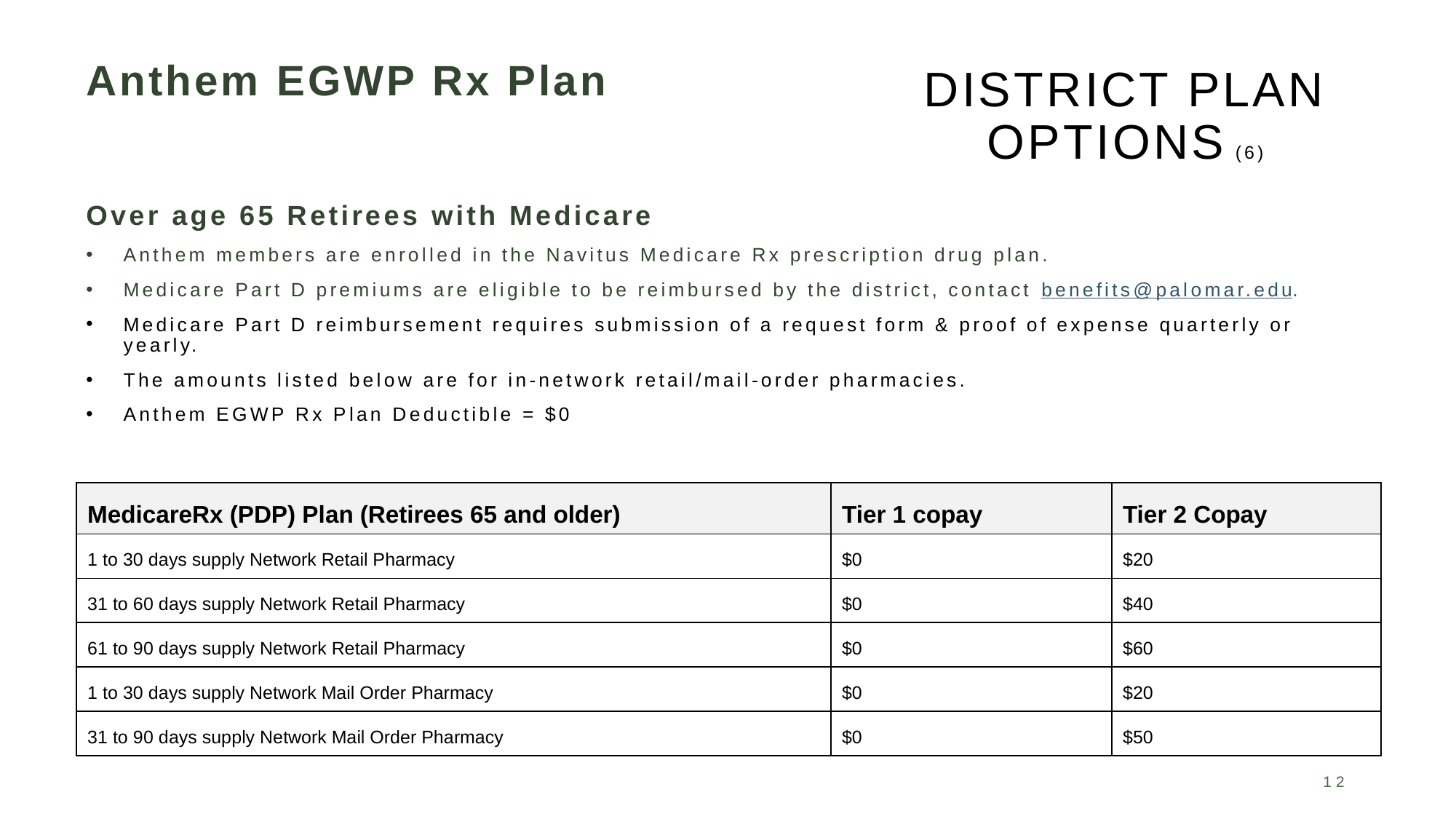

Anthem EGWP Rx Plan
# District plan options (6)
Over age 65 Retirees with Medicare
Anthem members are enrolled in the Navitus Medicare Rx prescription drug plan.
Medicare Part D premiums are eligible to be reimbursed by the district, contact benefits@palomar.edu.
Medicare Part D reimbursement requires submission of a request form & proof of expense quarterly or yearly.
The amounts listed below are for in-network retail/mail-order pharmacies.
Anthem EGWP Rx Plan Deductible = $0
| MedicareRx (PDP) Plan (Retirees 65 and older) | Tier 1 copay | Tier 2 Copay |
| --- | --- | --- |
| 1 to 30 days supply Network Retail Pharmacy | $0 | $20 |
| 31 to 60 days supply Network Retail Pharmacy | $0 | $40 |
| 61 to 90 days supply Network Retail Pharmacy | $0 | $60 |
| 1 to 30 days supply Network Mail Order Pharmacy | $0 | $20 |
| 31 to 90 days supply Network Mail Order Pharmacy | $0 | $50 |
12